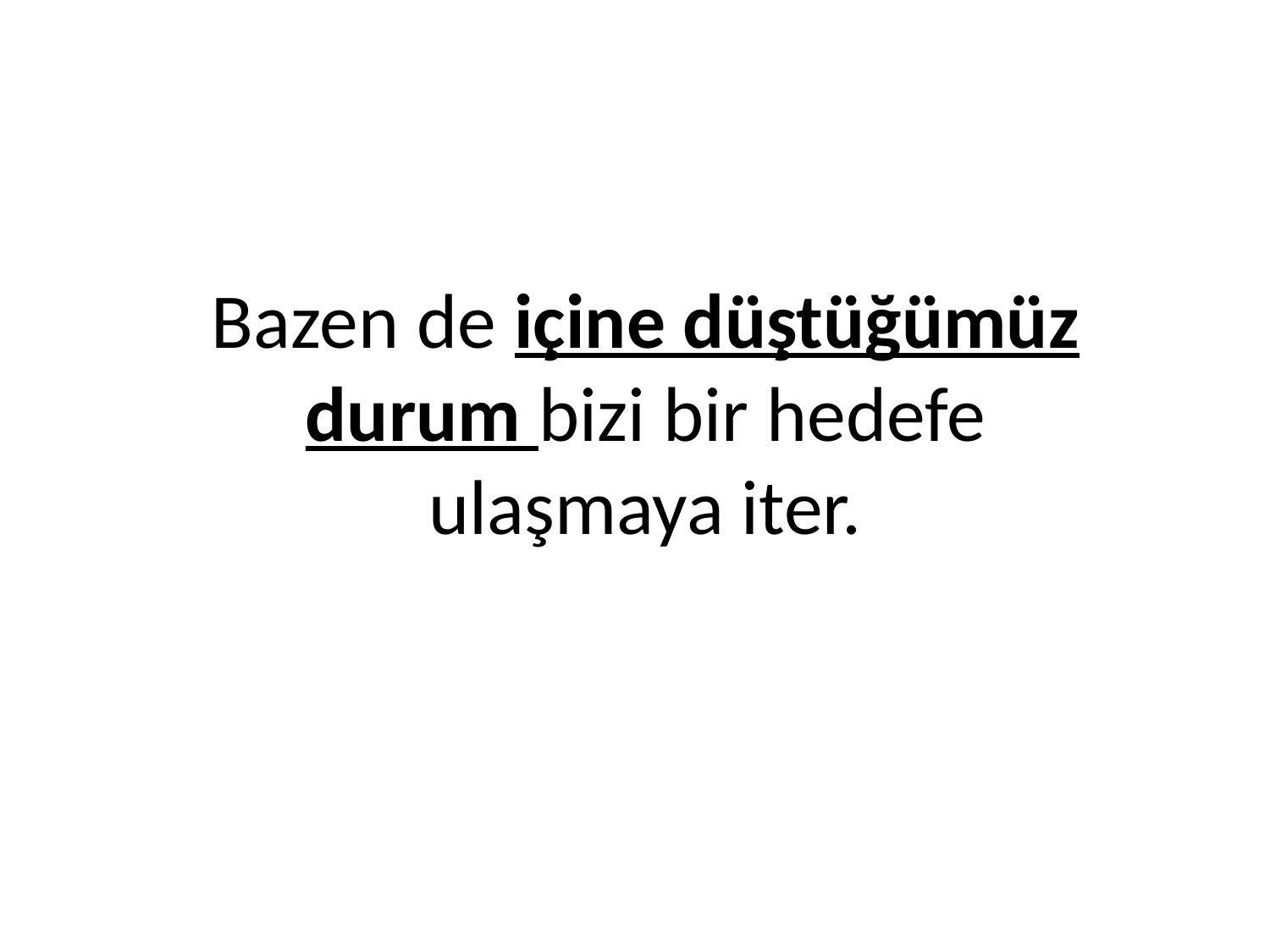

# Bazen de içine düştüğümüz durum bizi bir hedefe ulaşmaya iter.